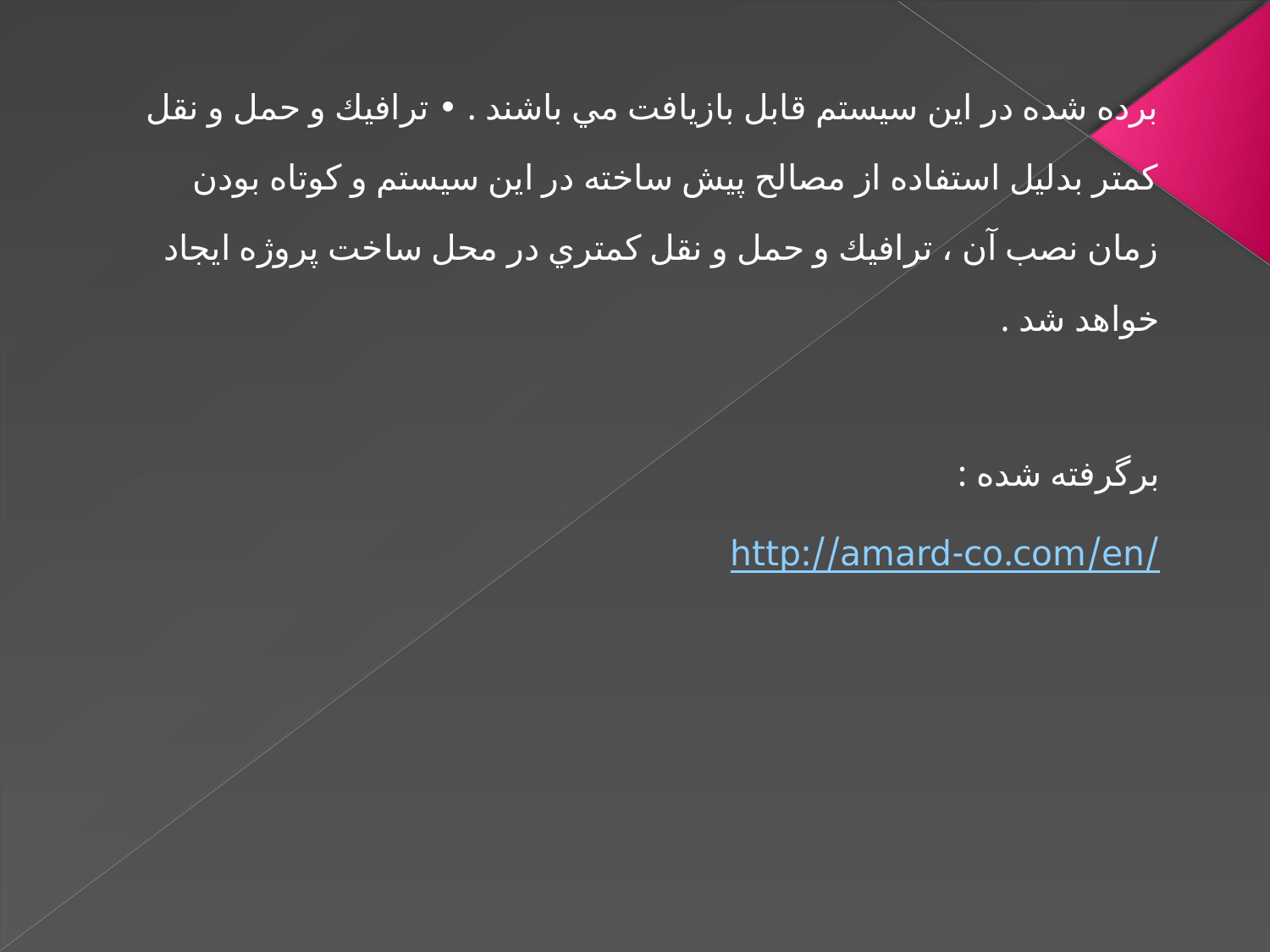

برده شده در اين سيستم قابل بازيافت مي باشند . • ترافيك و حمل و نقل كمتر بدليل استفاده از مصالح پيش ساخته در اين سيستم و كوتاه بودن زمان نصب آن ، ترافيك و حمل و نقل كمتري در محل ساخت پروژه ايجاد خواهد شد .

برگرفته شده :
http://amard-co.com/en/